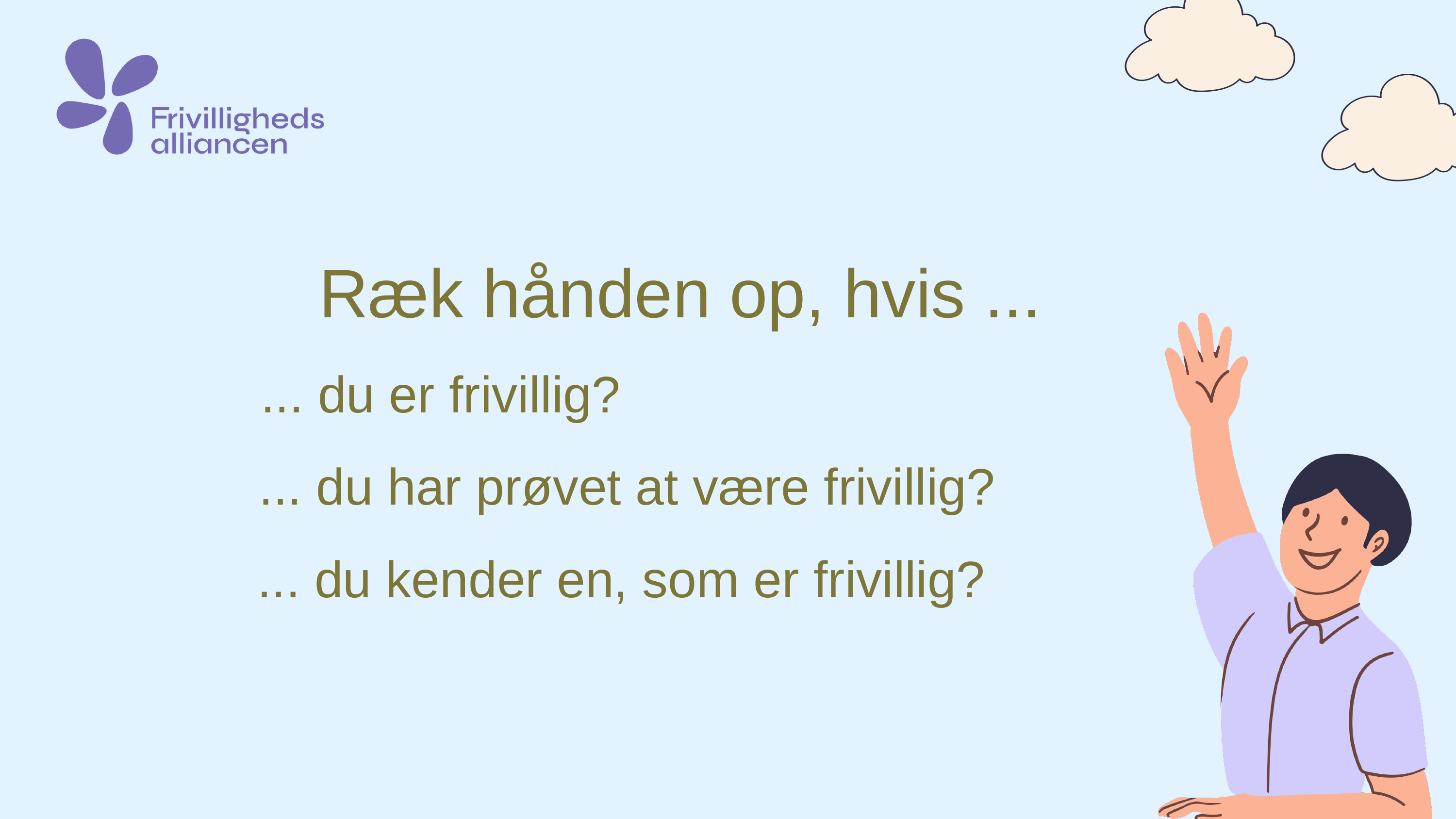

Ræk hånden op, hvis ...

... du er frivillig?
... du har prøvet at være frivillig?
... du kender en, som er frivillig?